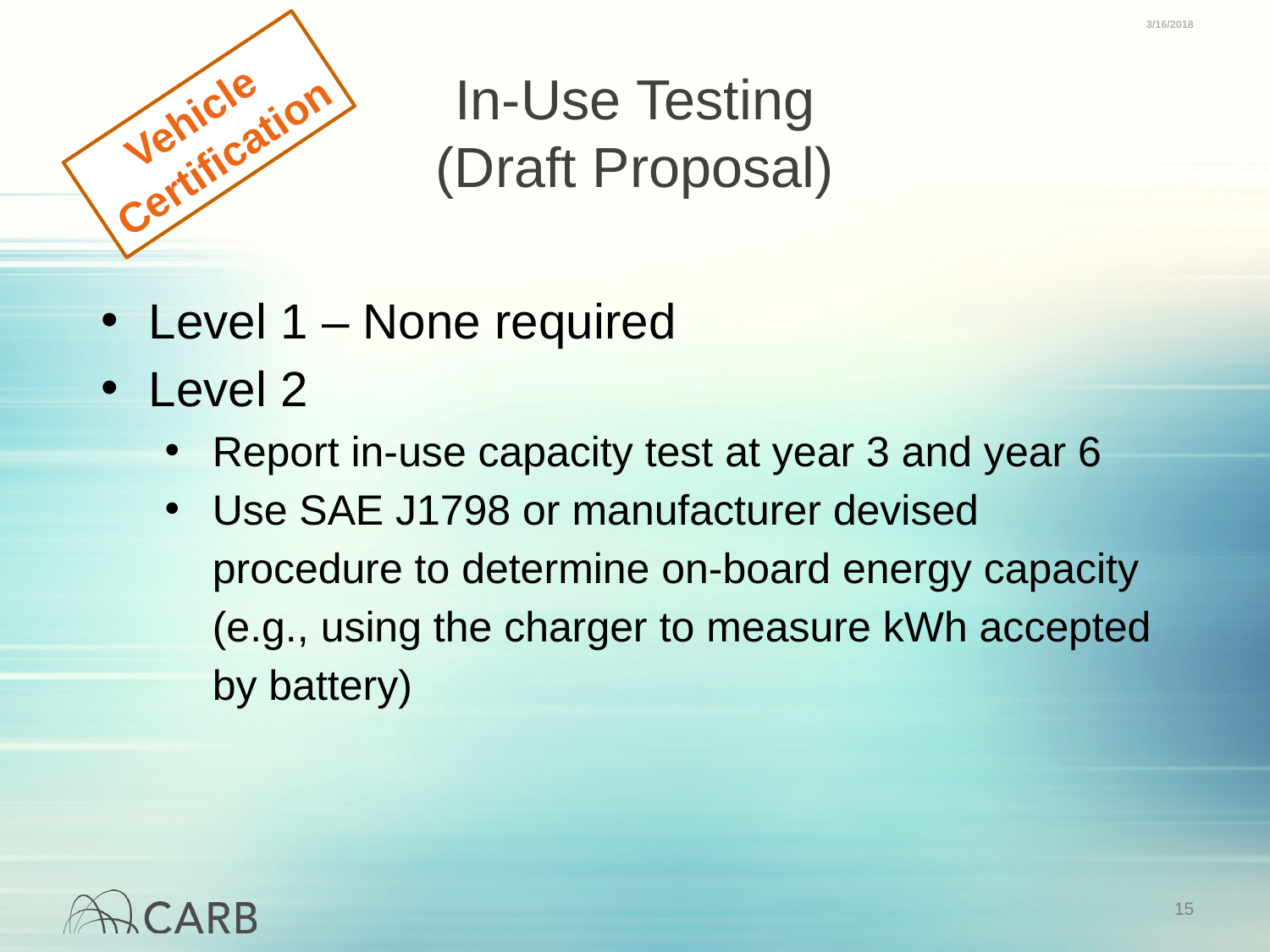

3/16/2018
# In-Use Testing (Draft Proposal)
Vehicle
Certification
Level 1 – None required
Level 2
Report in-use capacity test at year 3 and year 6
Use SAE J1798 or manufacturer devised procedure to determine on-board energy capacity (e.g., using the charger to measure kWh accepted by battery)

15